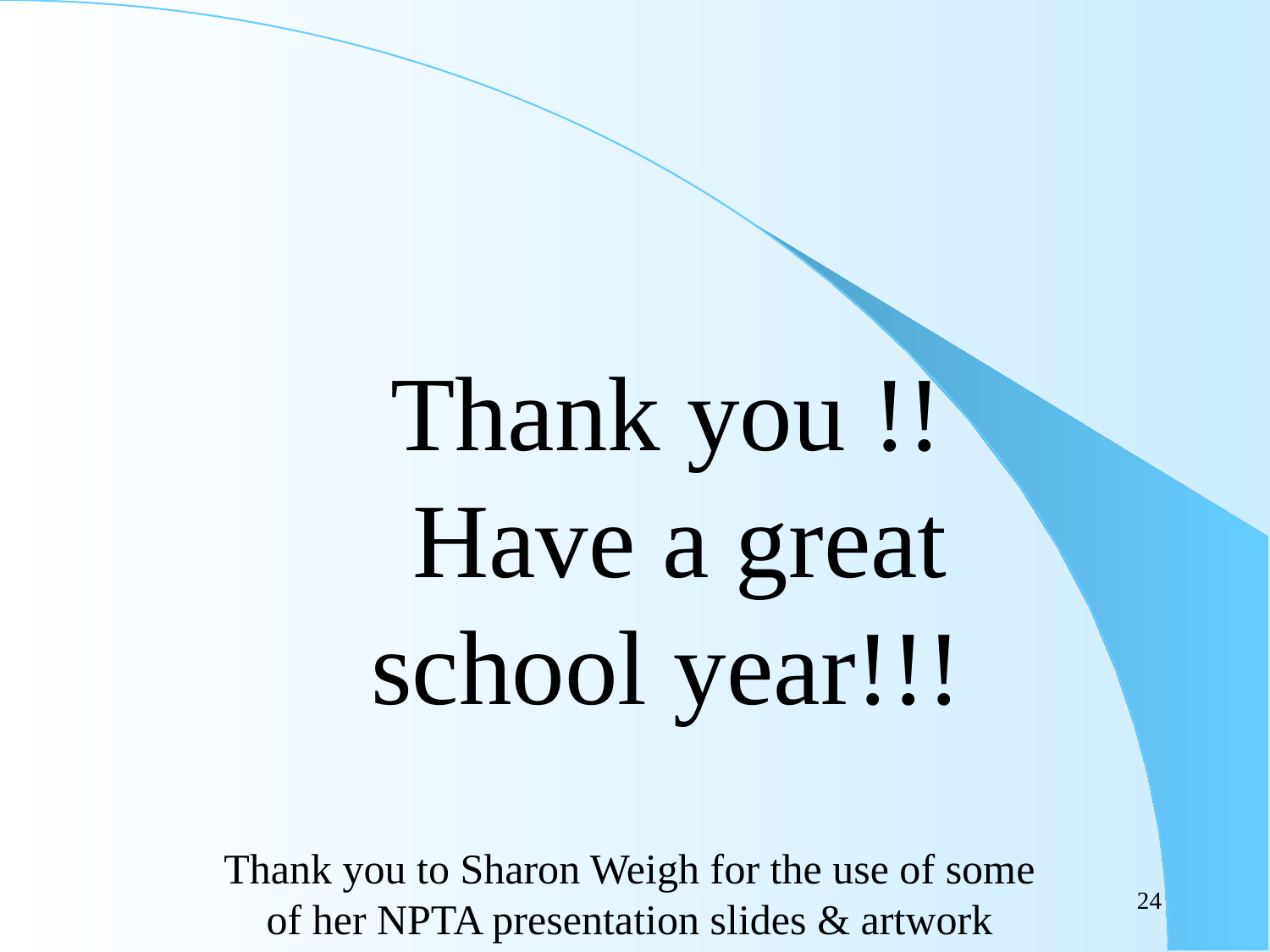

Thank you !!
 Have a great school year!!!
Thank you to Sharon Weigh for the use of some of her NPTA presentation slides & artwork
24